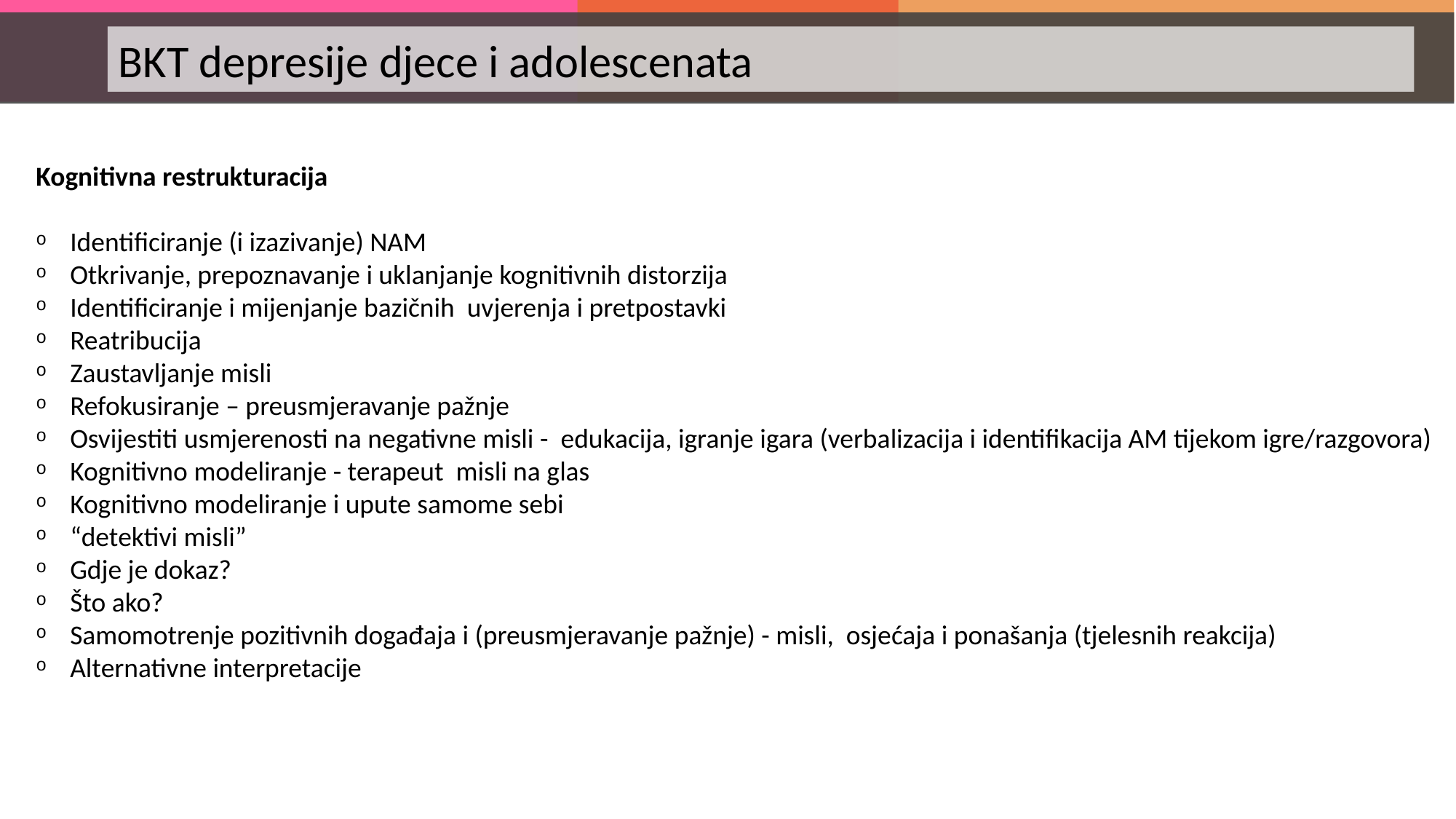

BKT depresije djece i adolescenata
Kognitivna restrukturacija

Identificiranje (i izazivanje) NAM
Otkrivanje, prepoznavanje i uklanjanje kognitivnih distorzija
Identificiranje i mijenjanje bazičnih  uvjerenja i pretpostavki
Reatribucija
Zaustavljanje misli
Refokusiranje – preusmjeravanje pažnje
Osvijestiti usmjerenosti na negativne misli -  edukacija, igranje igara (verbalizacija i identifikacija AM tijekom igre/razgovora)
Kognitivno modeliranje - terapeut  misli na glas
Kognitivno modeliranje i upute samome sebi
“detektivi misli”
Gdje je dokaz?
Što ako?
Samomotrenje pozitivnih događaja i (preusmjeravanje pažnje) - misli,  osjećaja i ponašanja (tjelesnih reakcija)
Alternativne interpretacije